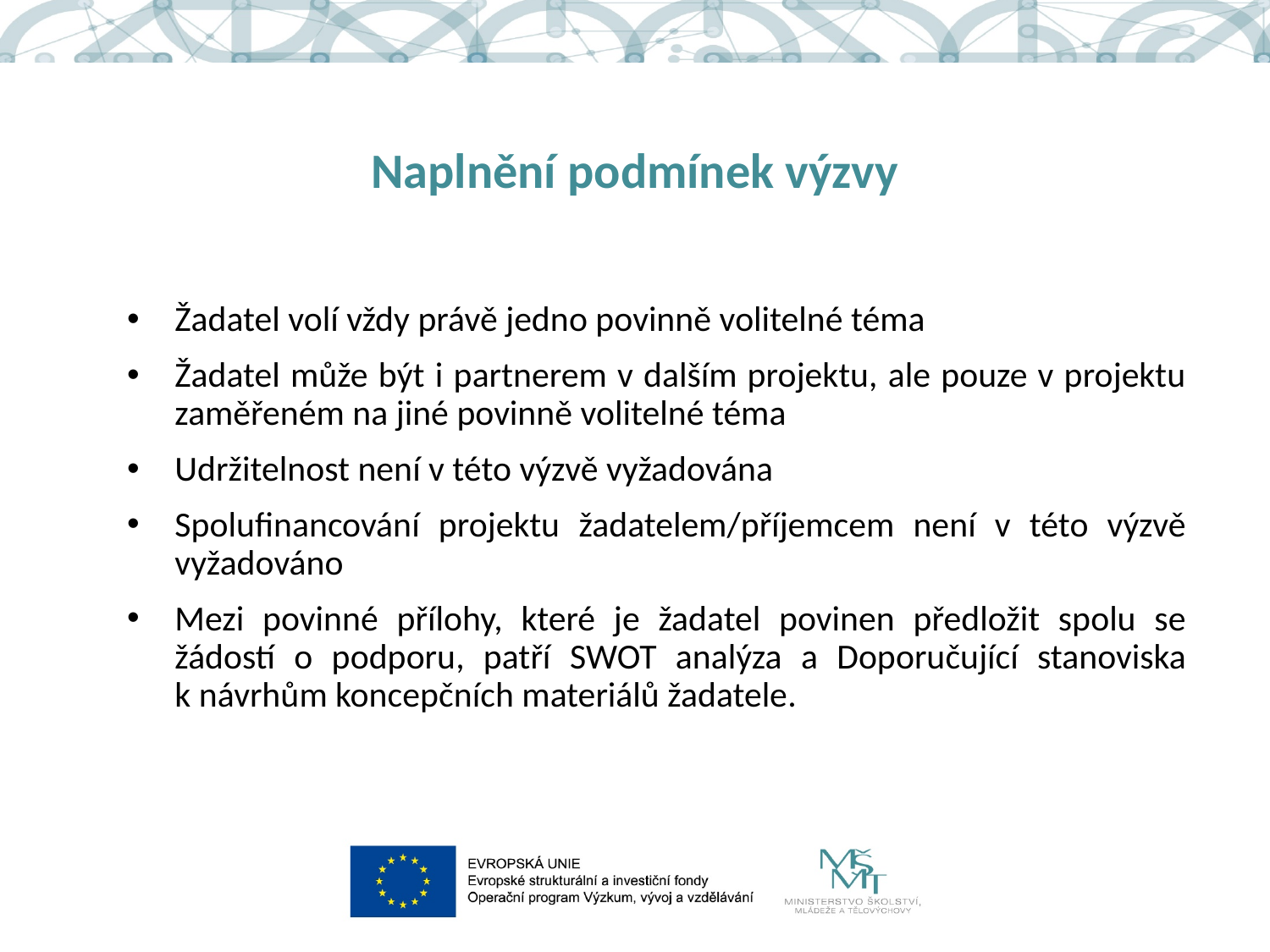

# Naplnění podmínek výzvy

Žadatel volí vždy právě jedno povinně volitelné téma
Žadatel může být i partnerem v dalším projektu, ale pouze v projektu zaměřeném na jiné povinně volitelné téma
Udržitelnost není v této výzvě vyžadována
Spolufinancování projektu žadatelem/příjemcem není v této výzvě vyžadováno
Mezi povinné přílohy, které je žadatel povinen předložit spolu se žádostí o podporu, patří SWOT analýza a Doporučující stanoviska k návrhům koncepčních materiálů žadatele.